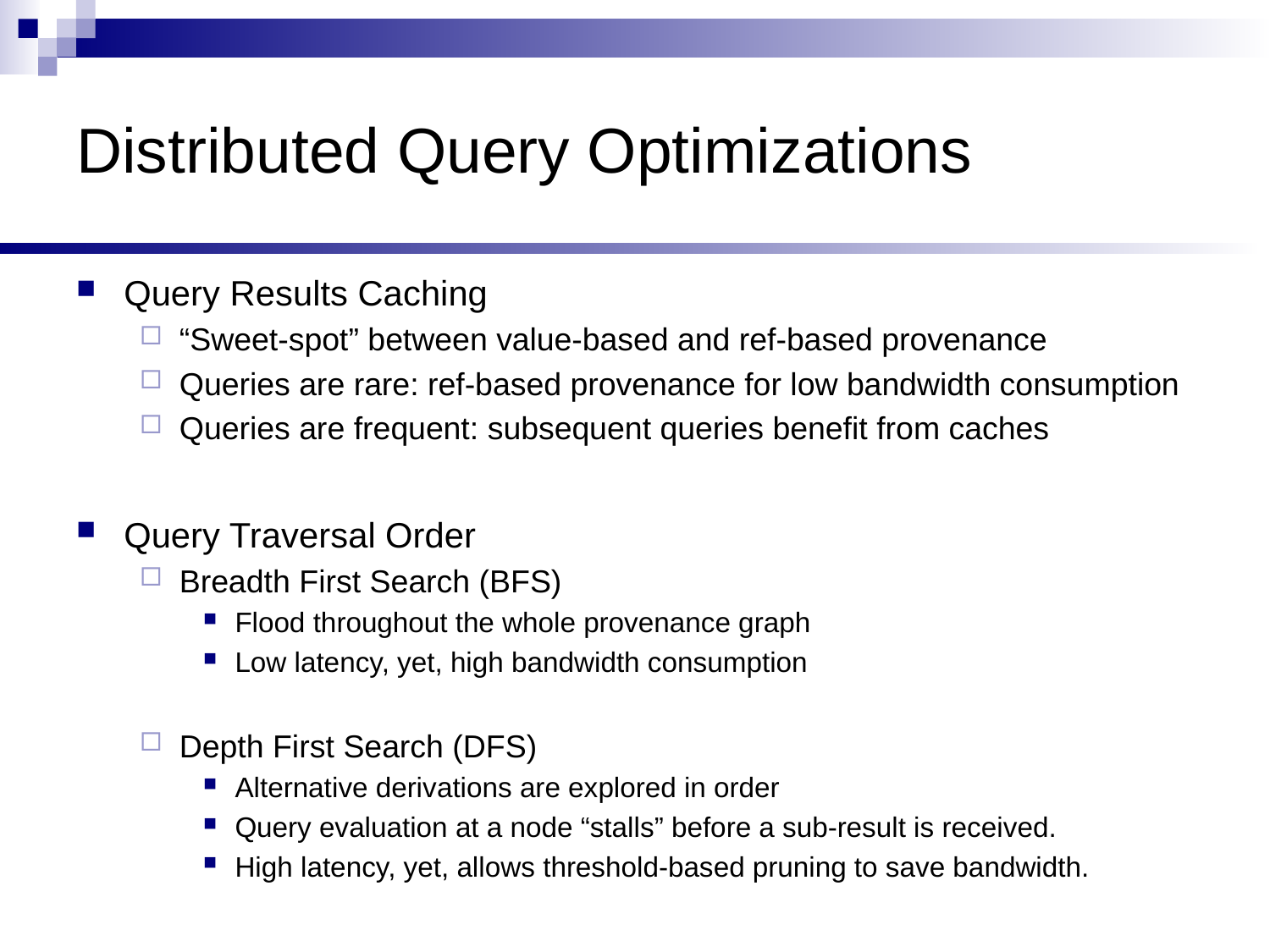

# Distributed Query Optimizations
Query Results Caching
“Sweet-spot” between value-based and ref-based provenance
Queries are rare: ref-based provenance for low bandwidth consumption
Queries are frequent: subsequent queries benefit from caches

Query Traversal Order
Breadth First Search (BFS)
Flood throughout the whole provenance graph
Low latency, yet, high bandwidth consumption

Depth First Search (DFS)
Alternative derivations are explored in order
Query evaluation at a node “stalls” before a sub-result is received.
High latency, yet, allows threshold-based pruning to save bandwidth.